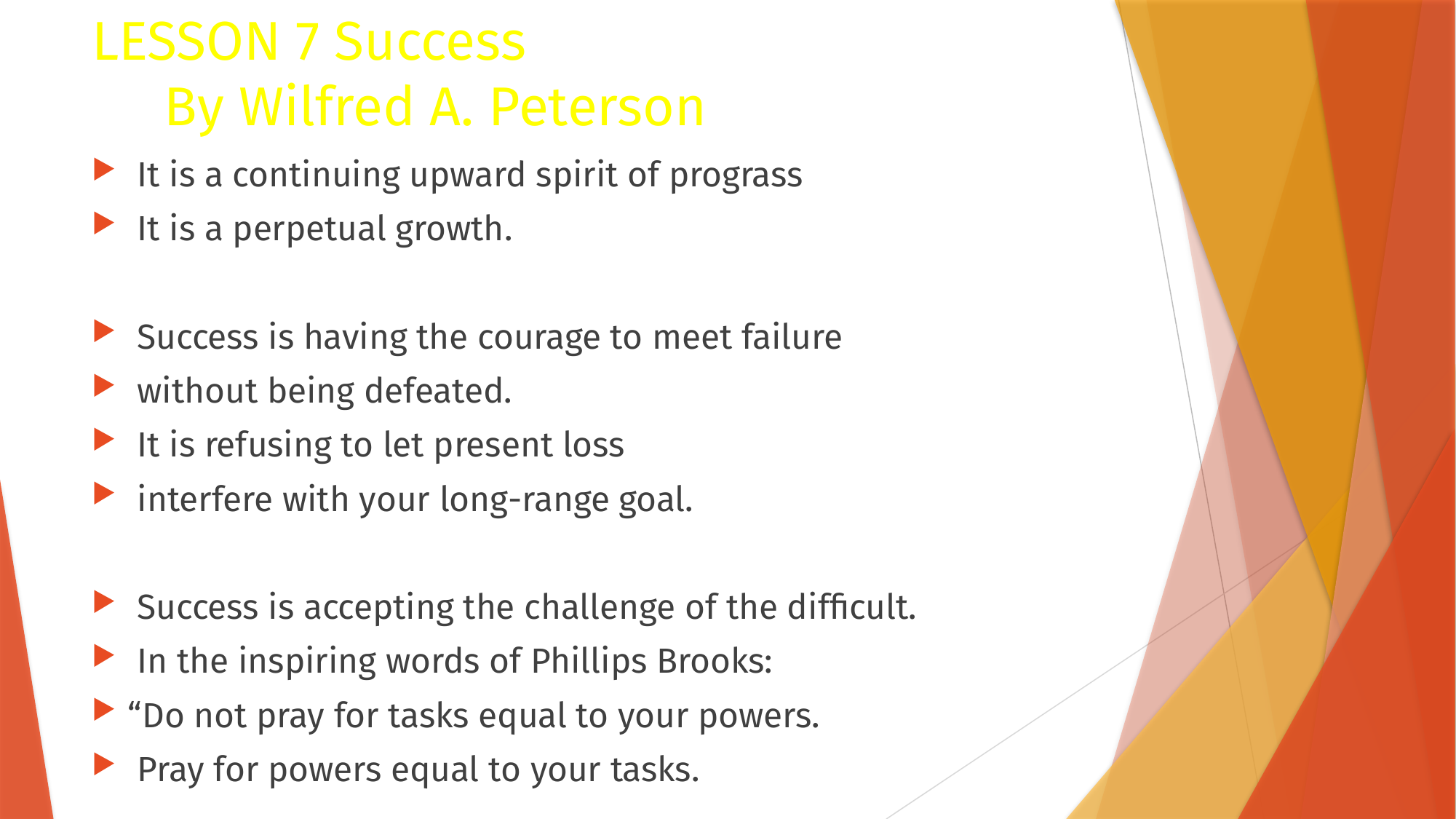

# LESSON 7 Success By Wilfred A. Peterson
 It is a continuing upward spirit of prograss
 It is a perpetual growth.

 Success is having the courage to meet failure
 without being defeated.
 It is refusing to let present loss
 interfere with your long-range goal.

 Success is accepting the challenge of the difficult.
 In the inspiring words of Phillips Brooks:
“Do not pray for tasks equal to your powers.
 Pray for powers equal to your tasks.